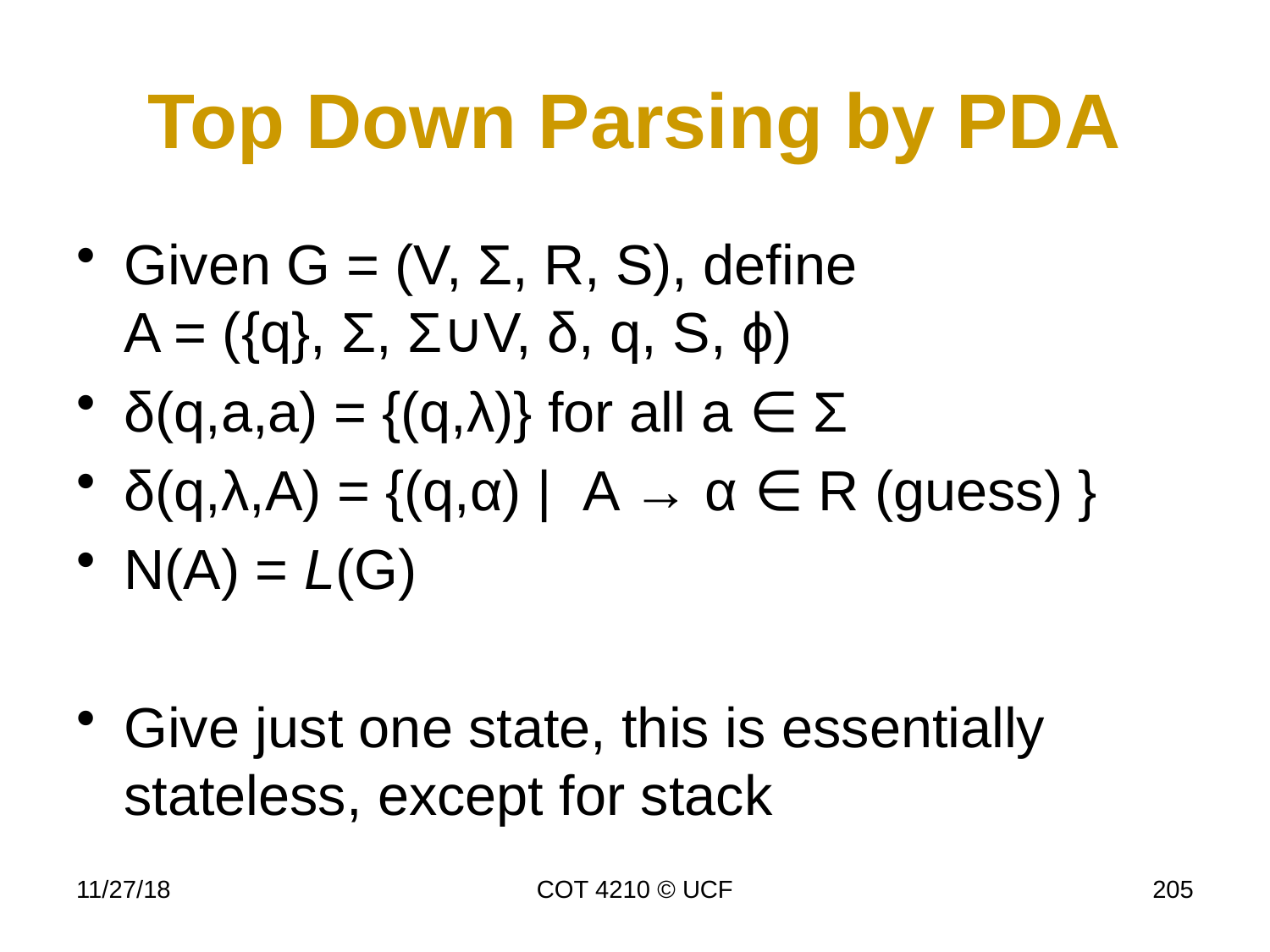

# Top Down Parsing by PDA
Given G = (V, Σ, R, S), define
A = ({q}, Σ, Σ∪V, δ, q, S, ϕ)
δ(q,a,a) = {(q,λ)} for all a ∈ Σ
δ(q,λ,A) = {(q,α) |  A → α ∈ R (guess) }
N(A) = L(G)

Give just one state, this is essentially stateless, except for stack
11/27/18
COT 4210 © UCF
205